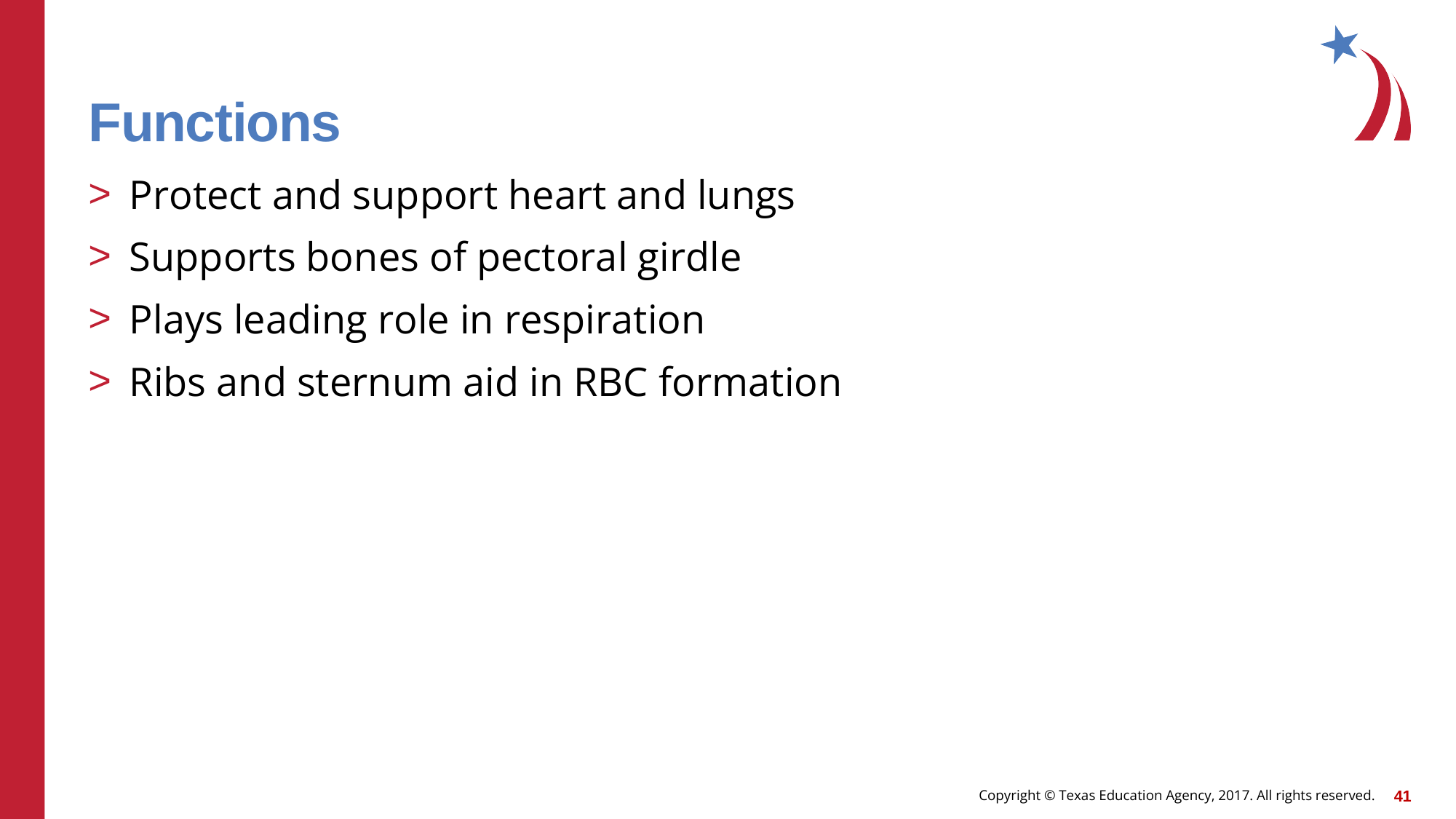

# Functions
Protect and support heart and lungs
Supports bones of pectoral girdle
Plays leading role in respiration
Ribs and sternum aid in RBC formation